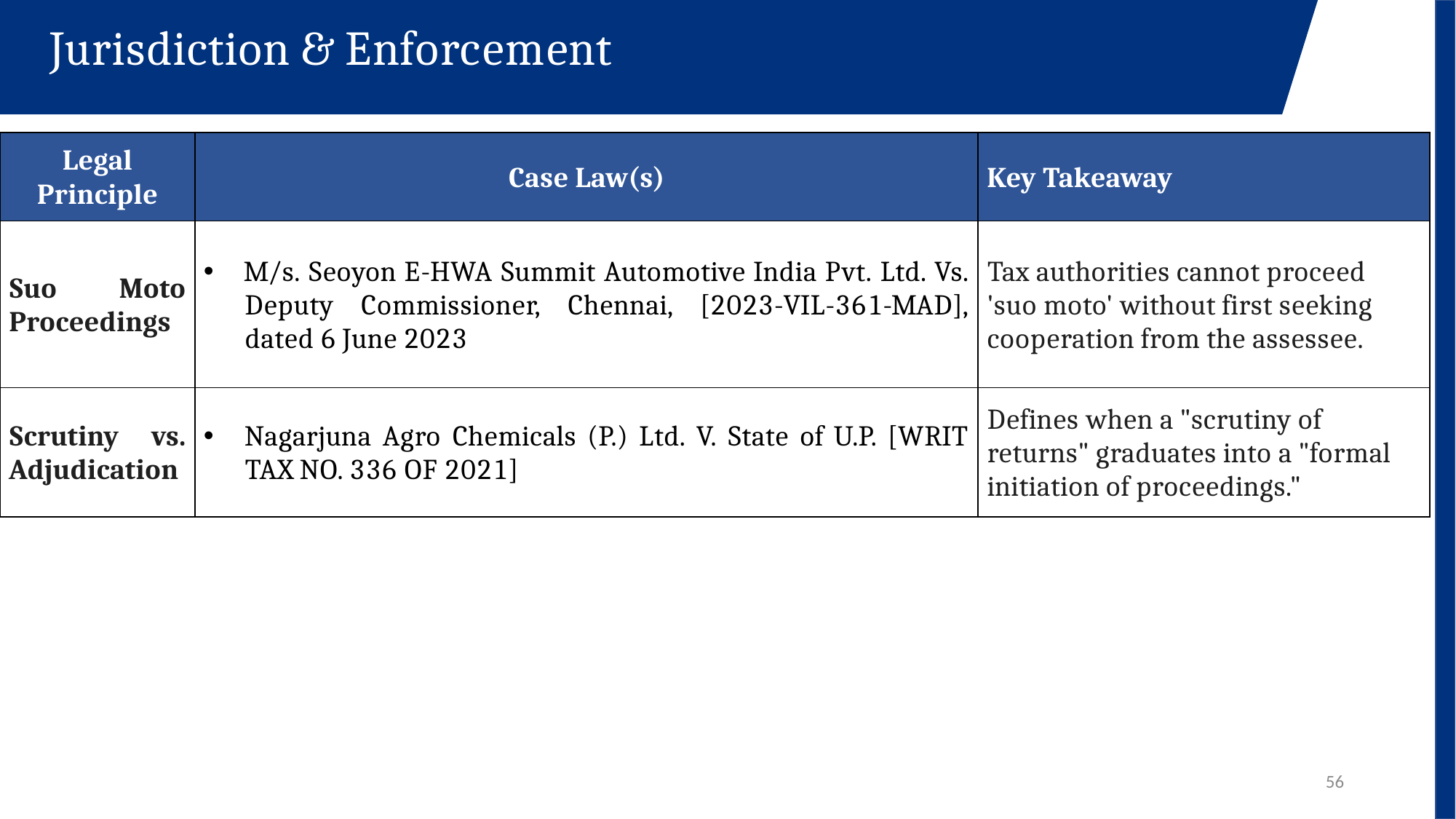

Jurisdiction & Enforcement
| Legal Principle | Case Law(s) | Key Takeaway |
| --- | --- | --- |
| Suo Moto Proceedings | M/s. Seoyon E-HWA Summit Automotive India Pvt. Ltd. Vs. Deputy Commissioner, Chennai, [2023-VIL-361-MAD], dated 6 June 2023 | Tax authorities cannot proceed 'suo moto' without first seeking cooperation from the assessee. |
| Scrutiny vs. Adjudication | Nagarjuna Agro Chemicals (P.) Ltd. V. State of U.P. [WRIT TAX NO. 336 OF 2021] | Defines when a "scrutiny of returns" graduates into a "formal initiation of proceedings." |
.
56